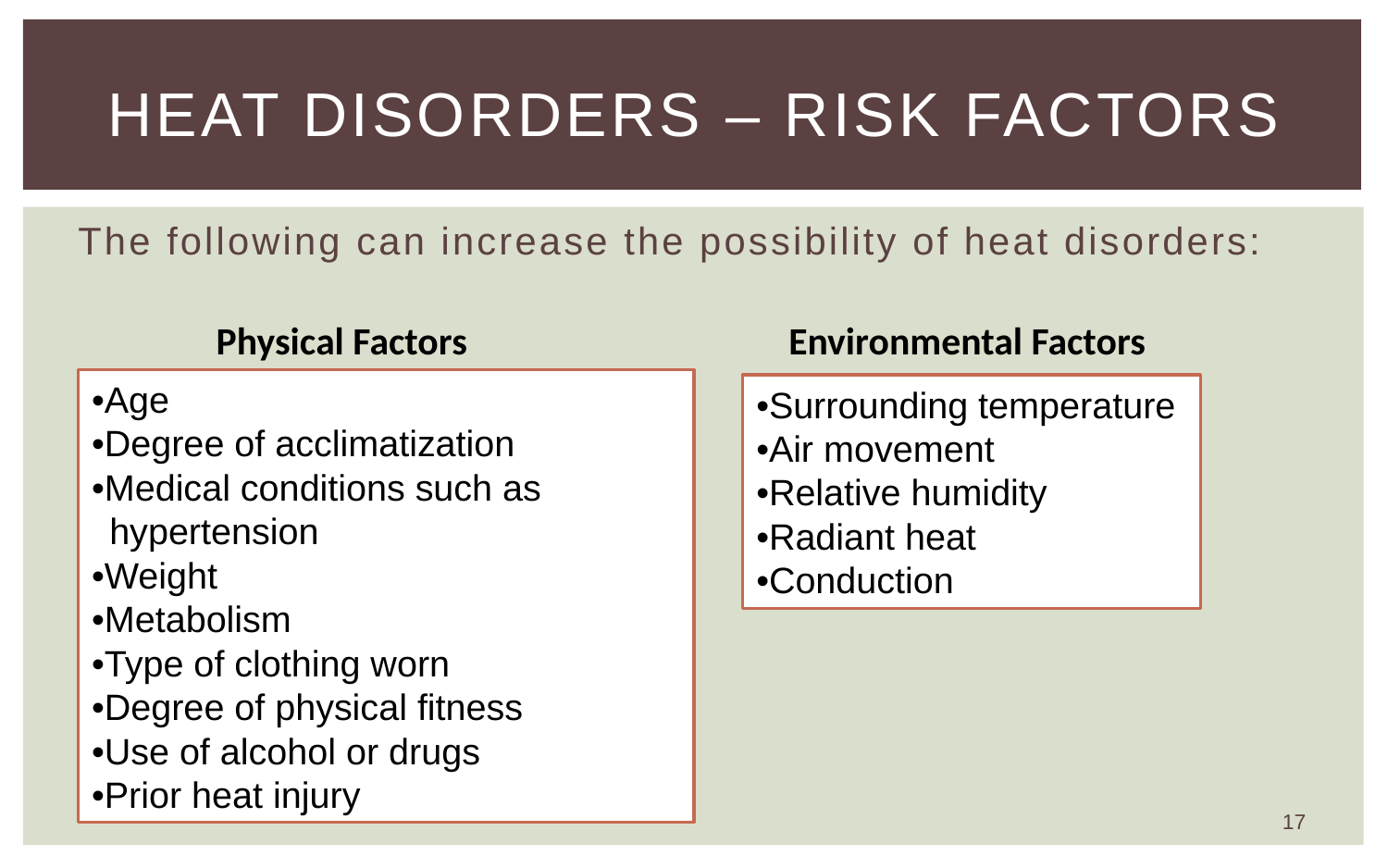

# Heat disorders – risk factors
The following can increase the possibility of heat disorders:

Physical Factors
Environmental Factors
•Age
•Degree of acclimatization
•Medical conditions such as hypertension
•Weight
•Metabolism
•Type of clothing worn
•Degree of physical fitness
•Use of alcohol or drugs
•Prior heat injury
•Surrounding temperature
•Air movement
•Relative humidity
•Radiant heat
•Conduction
17